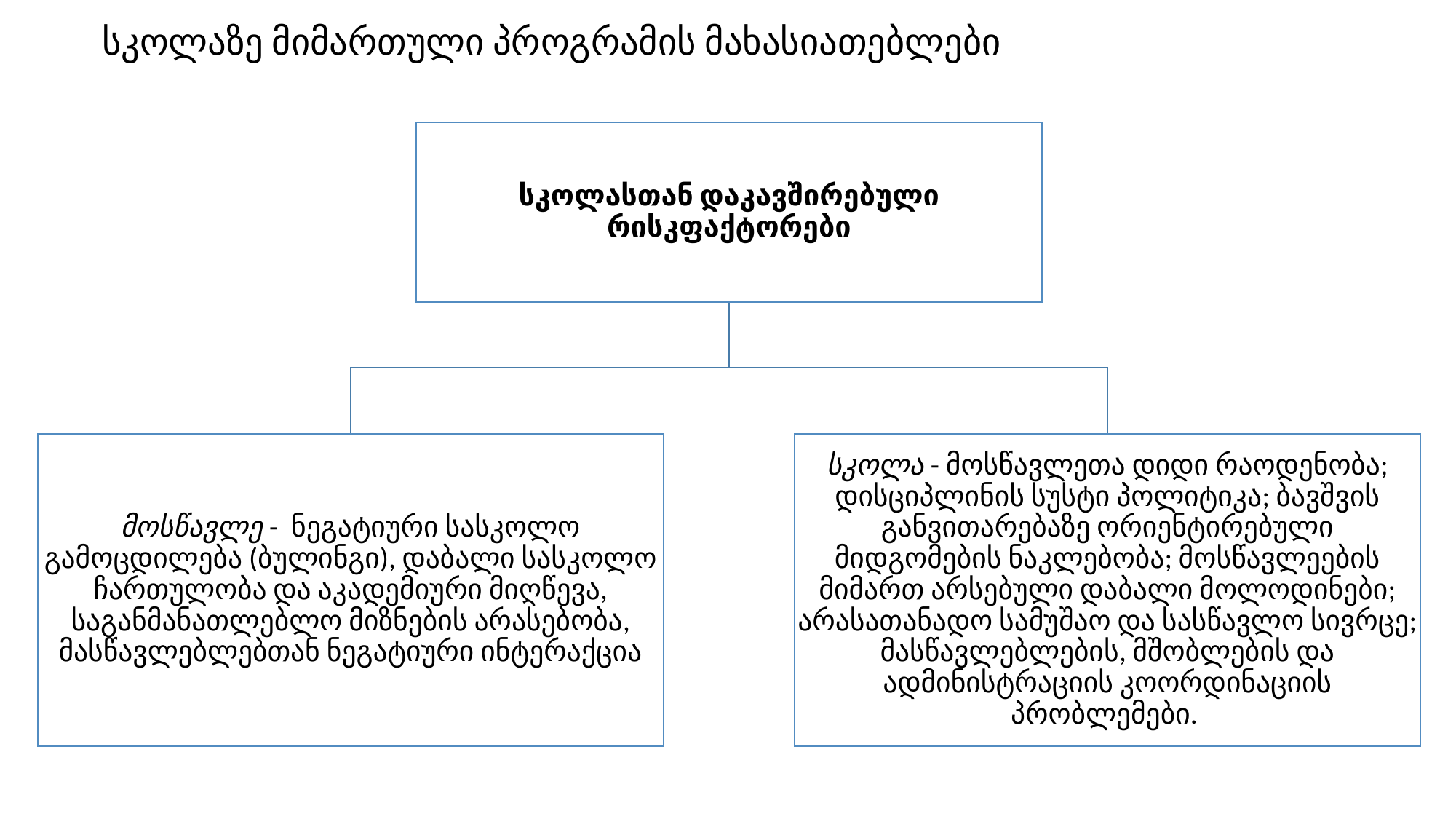

# სკოლაზე მიმართული პროგრამის მახასიათებლები
სკოლასთან დაკავშირებული რისკფაქტორები
მოსწავლე -  ნეგატიური სასკოლო გამოცდილება (ბულინგი), დაბალი სასკოლო ჩართულობა და აკადემიური მიღწევა, საგანმანათლებლო მიზნების არასებობა, მასწავლებლებთან ნეგატიური ინტერაქცია
სკოლა - მოსწავლეთა დიდი რაოდენობა; დისციპლინის სუსტი პოლიტიკა; ბავშვის განვითარებაზე ორიენტირებული მიდგომების ნაკლებობა; მოსწავლეების მიმართ არსებული დაბალი მოლოდინები; არასათანადო სამუშაო და სასწავლო სივრცე; მასწავლებლების, მშობლების და ადმინისტრაციის კოორდინაციის პრობლემები.